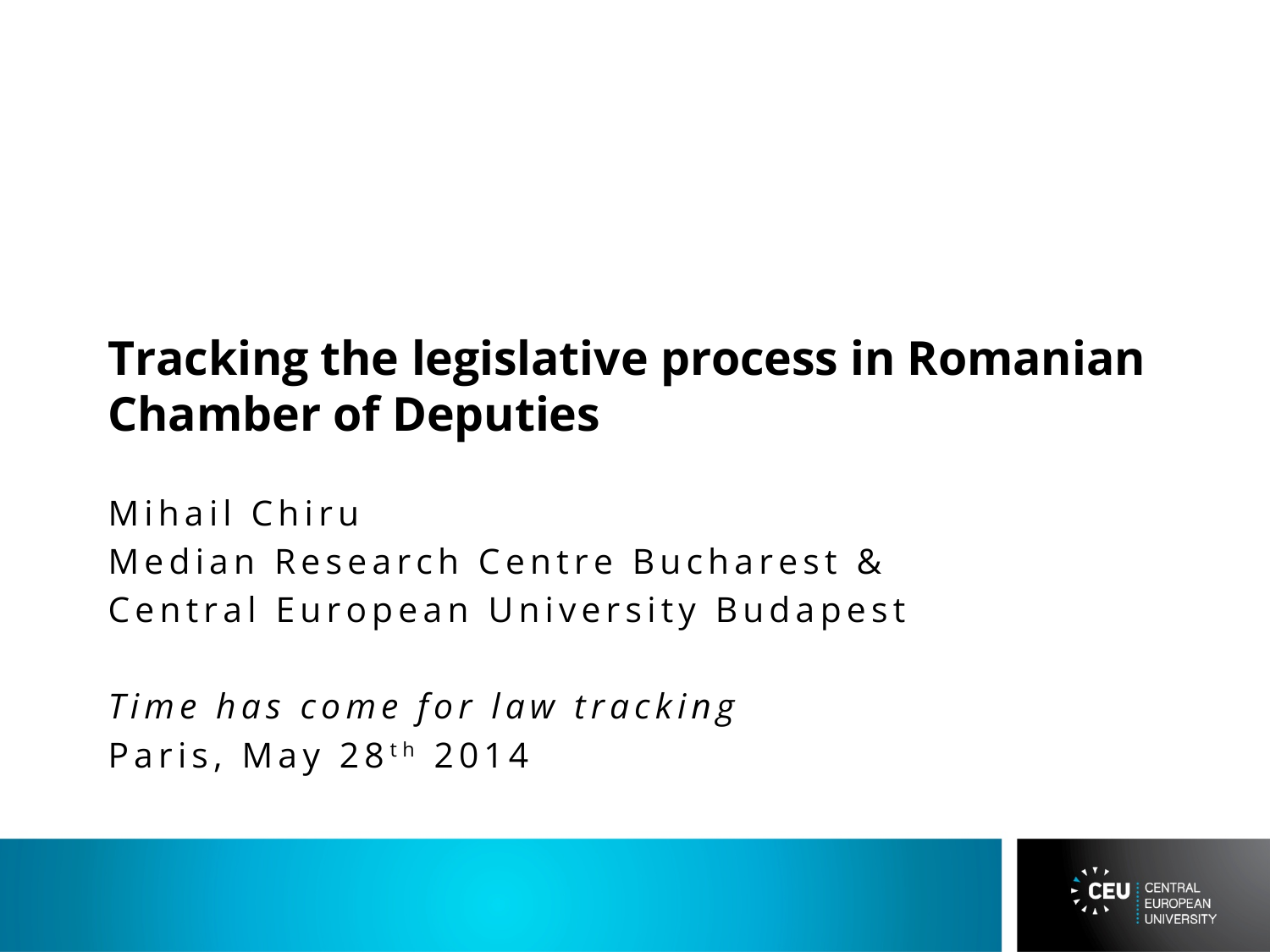

# Tracking the legislative process in Romanian Chamber of Deputies
Mihail Chiru
Median Research Centre Bucharest &
Central European University Budapest

Time has come for law tracking
Paris, May 28th 2014